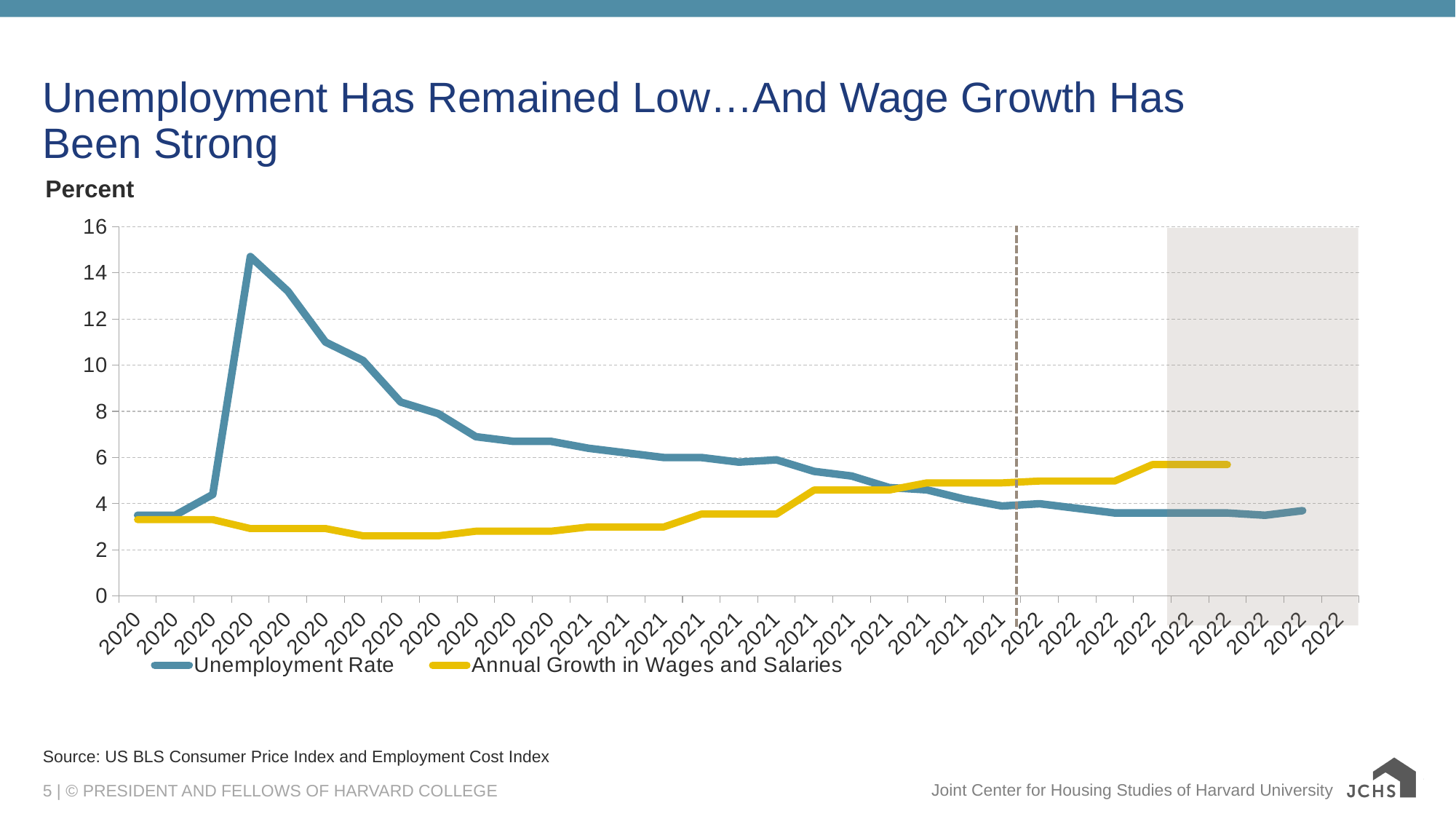

# Unemployment Has Remained Low…And Wage Growth Has Been Strong
Percent

### Chart

| Category | Unemployment Rate | Annual Growth in Wages and Salaries |
|---|---|---|
| 2020 | 3.5 | 3.3137 |
| 2020 | 3.5 | 3.3137 |
| 2020 | 4.4 | 3.3137 |
| 2020 | 14.7 | 2.92398 |
| 2020 | 13.2 | 2.92398 |
| 2020 | 11.0 | 2.92398 |
| 2020 | 10.2 | 2.6087 |
| 2020 | 8.4 | 2.6087 |
| 2020 | 7.9 | 2.6087 |
| 2020 | 6.9 | 2.80778 |
| 2020 | 6.7 | 2.80778 |
| 2020 | 6.7 | 2.80778 |
| 2021 | 6.4 | 2.99359 |
| 2021 | 6.2 | 2.99359 |
| 2021 | 6.0 | 2.99359 |
| 2021 | 6.0 | 3.55114 |
| 2021 | 5.8 | 3.55114 |
| 2021 | 5.9 | 3.55114 |
| 2021 | 5.4 | 4.5904 |
| 2021 | 5.2 | 4.5904 |
| 2021 | 4.7 | 4.5904 |
| 2021 | 4.6 | 4.90196 |
| 2021 | 4.2 | 4.90196 |
| 2021 | 3.9 | 4.90196 |
| 2022 | 4.0 | 4.9827 |
| 2022 | 3.8 | 4.9827 |
| 2022 | 3.6 | 4.9827 |
| 2022 | 3.6 | 5.69273 |
| 2022 | 3.6 | 5.69273 |
| 2022 | 3.6 | 5.69273 |
| 2022 | 3.5 | None |
| 2022 | 3.7 | None |
| 2022 | None | None |
Source: US BLS Consumer Price Index and Employment Cost Index